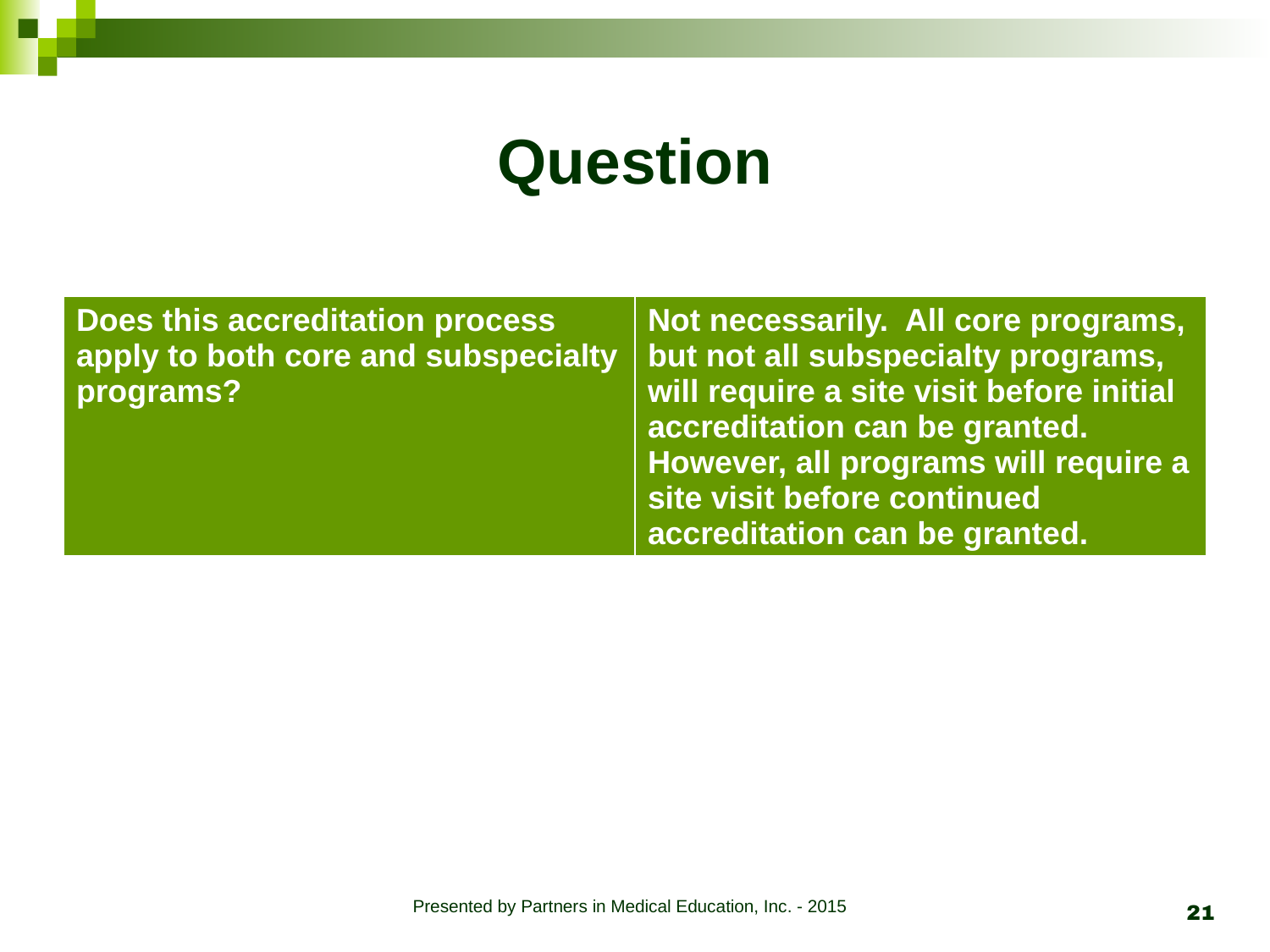

# Question
| Does this accreditation process apply to both core and subspecialty programs? | Not necessarily. All core programs, but not all subspecialty programs, will require a site visit before initial accreditation can be granted. However, all programs will require a site visit before continued accreditation can be granted. |
| --- | --- |
21
Presented by Partners in Medical Education, Inc. - 2015